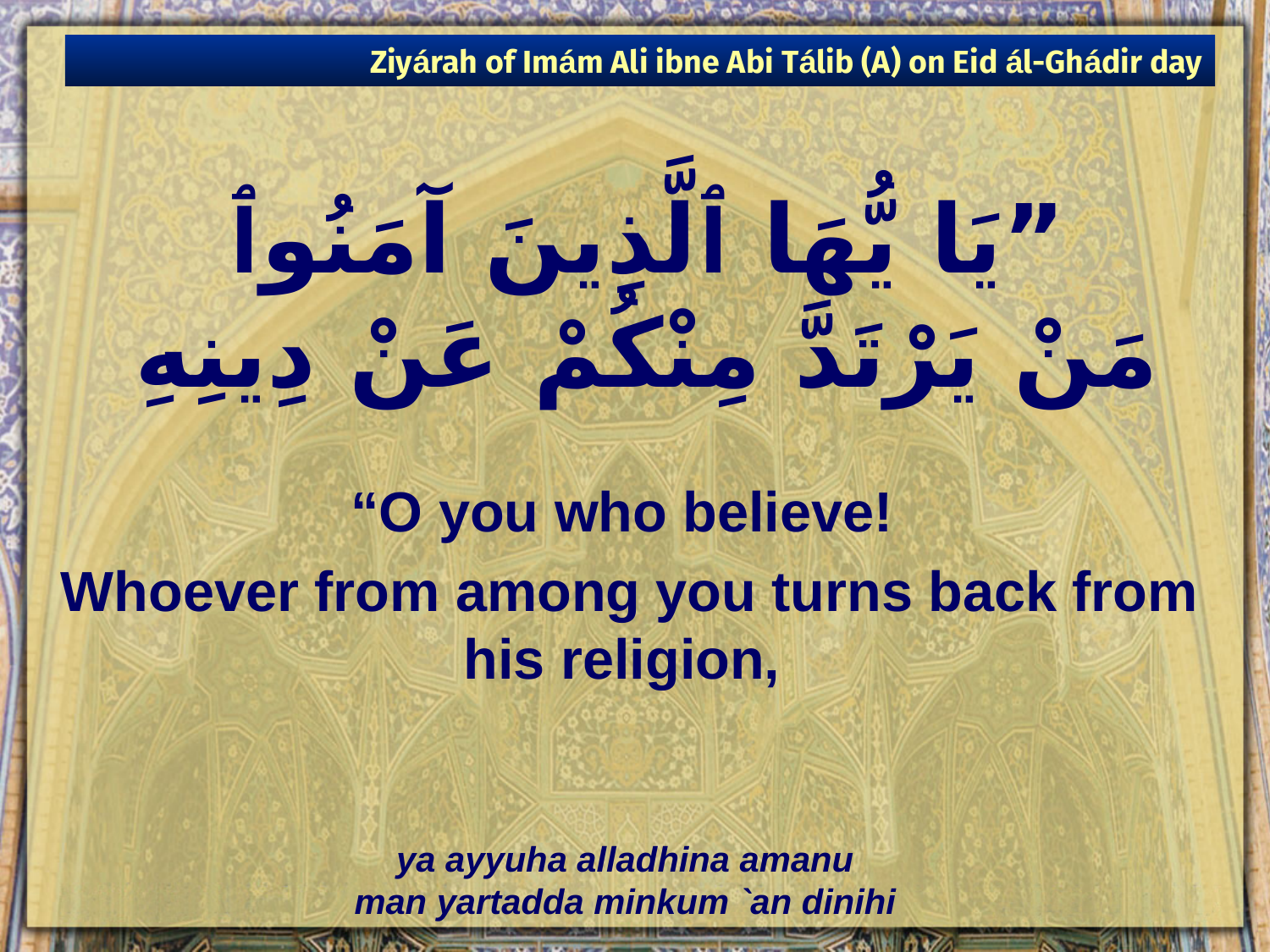

Ziyárah of Imám Ali ibne Abi Tálib (A) on Eid ál-Ghádir day
# ”يَا يُّهَا ٱلَّذِينَ آمَنُوٱ مَنْ يَرْتَدَّ مِنْكُمْ عَنْ دِينِهِ
“O you who believe!
Whoever from among you turns back from his religion,
ya ayyuha alladhina amanu
man yartadda minkum `an dinihi